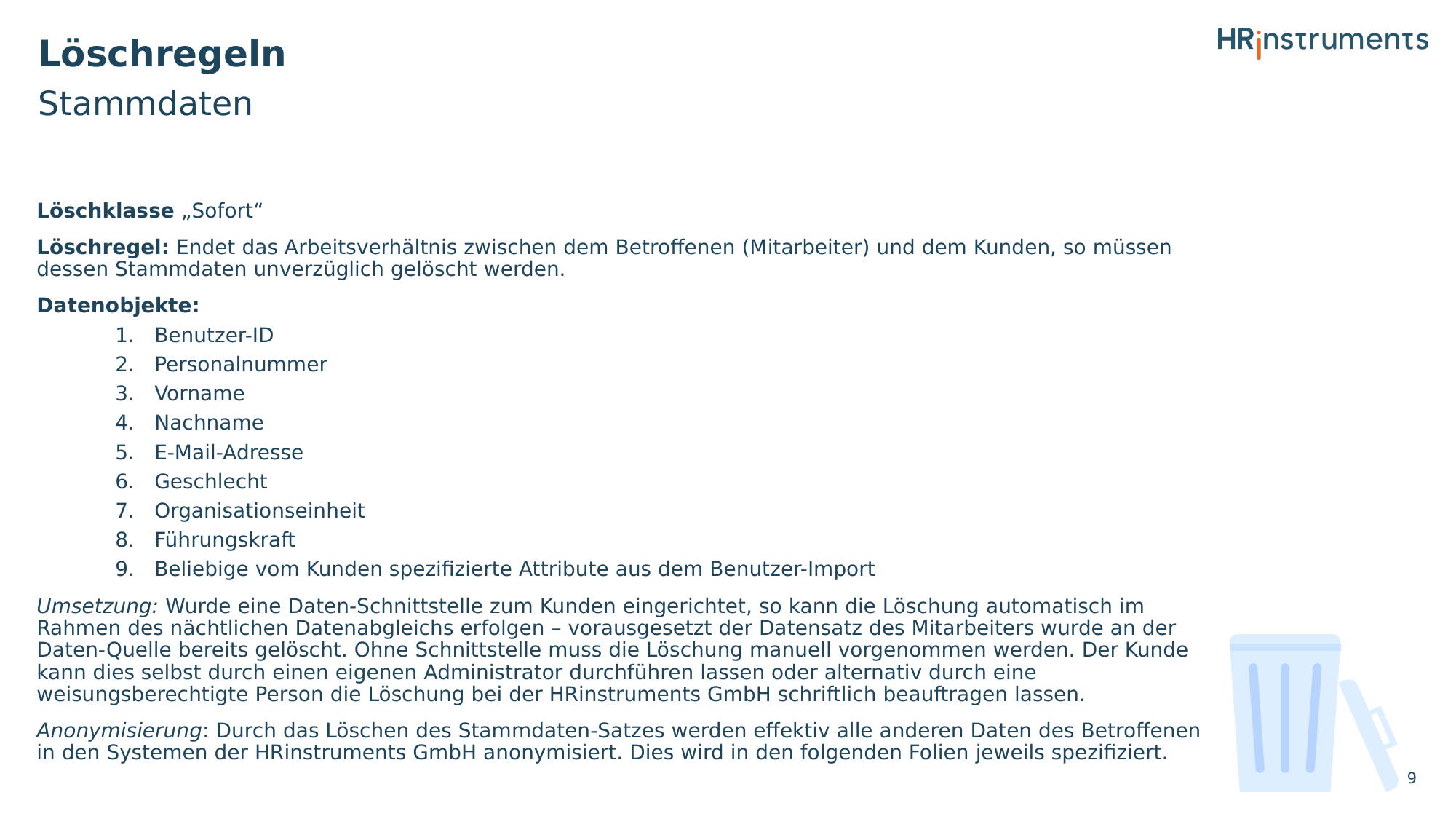

# Löschregeln
Stammdaten
Löschklasse „Sofort“
Löschregel: Endet das Arbeitsverhältnis zwischen dem Betroffenen (Mitarbeiter) und dem Kunden, so müssen dessen Stammdaten unverzüglich gelöscht werden.
Datenobjekte:
Benutzer-ID
Personalnummer
Vorname
Nachname
E-Mail-Adresse
Geschlecht
Organisationseinheit
Führungskraft
Beliebige vom Kunden spezifizierte Attribute aus dem Benutzer-Import
Umsetzung: Wurde eine Daten-Schnittstelle zum Kunden eingerichtet, so kann die Löschung automatisch im Rahmen des nächtlichen Datenabgleichs erfolgen – vorausgesetzt der Datensatz des Mitarbeiters wurde an der Daten-Quelle bereits gelöscht. Ohne Schnittstelle muss die Löschung manuell vorgenommen werden. Der Kunde kann dies selbst durch einen eigenen Administrator durchführen lassen oder alternativ durch eine weisungsberechtigte Person die Löschung bei der HRinstruments GmbH schriftlich beauftragen lassen.
Anonymisierung: Durch das Löschen des Stammdaten-Satzes werden effektiv alle anderen Daten des Betroffenen in den Systemen der HRinstruments GmbH anonymisiert. Dies wird in den folgenden Folien jeweils spezifiziert.

9